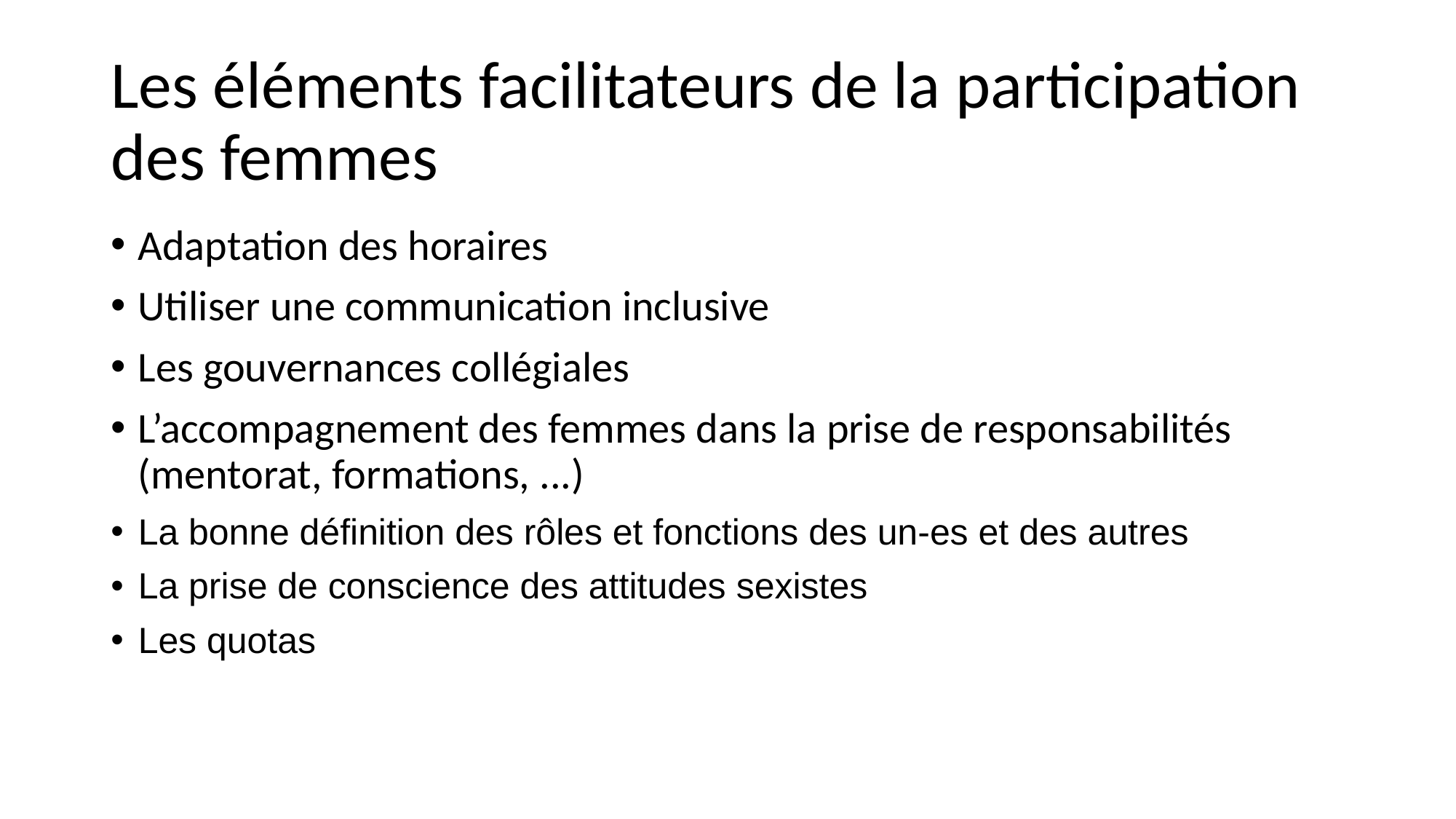

Les éléments facilitateurs de la participation des femmes
Adaptation des horaires
Utiliser une communication inclusive
Les gouvernances collégiales
L’accompagnement des femmes dans la prise de responsabilités (mentorat, formations, ...)
La bonne définition des rôles et fonctions des un-es et des autres
La prise de conscience des attitudes sexistes
Les quotas